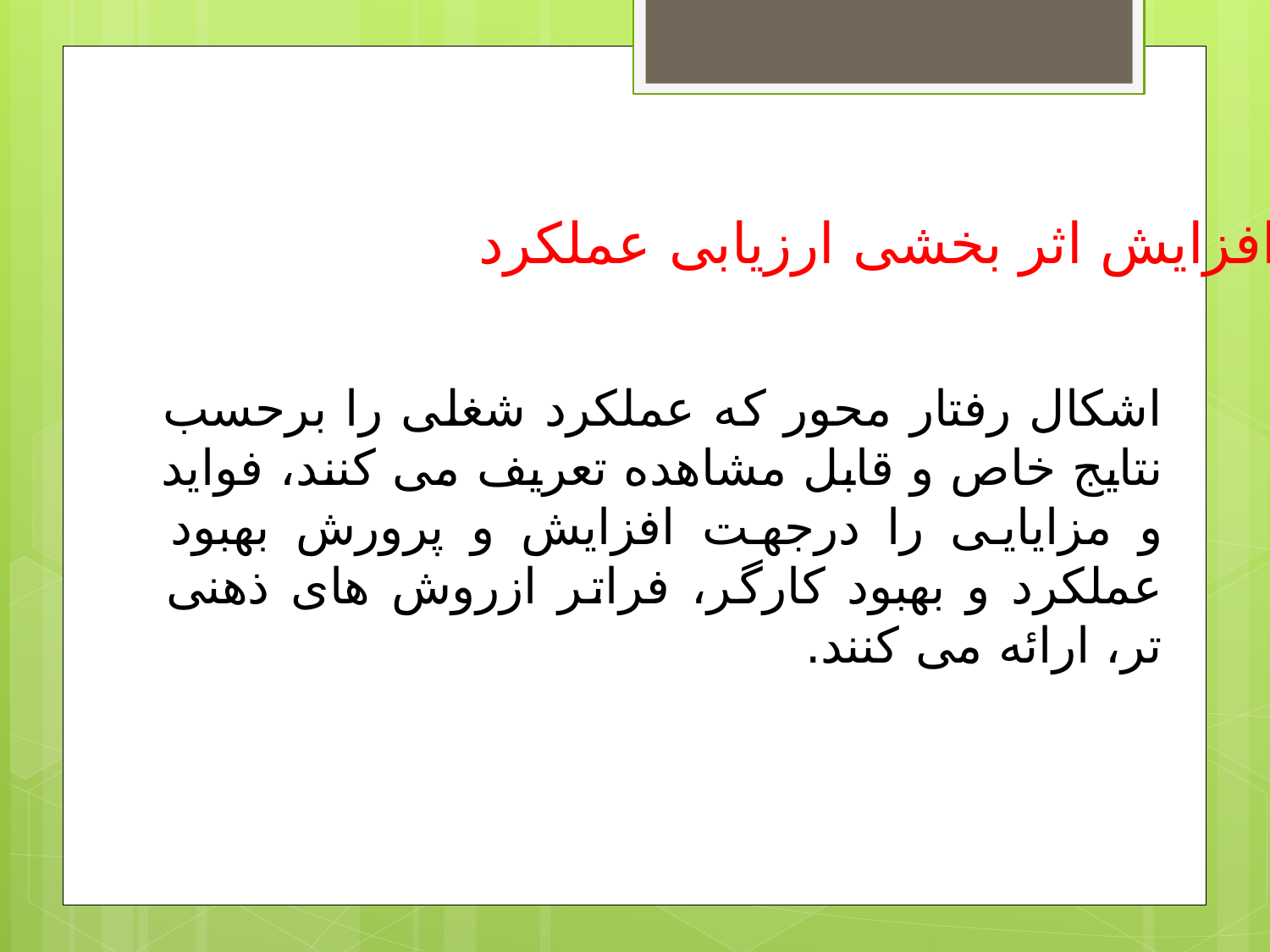

افزایش اثر بخشی ارزیابی عملکرد
اشکال رفتار محور که عملکرد شغلی را برحسب نتایج خاص و قابل مشاهده تعریف می کنند، فواید و مزایایی را درجهت افزایش و پرورش بهبود عملکرد و بهبود کارگر، فراتر ازروش های ذهنی تر، ارائه می کنند.